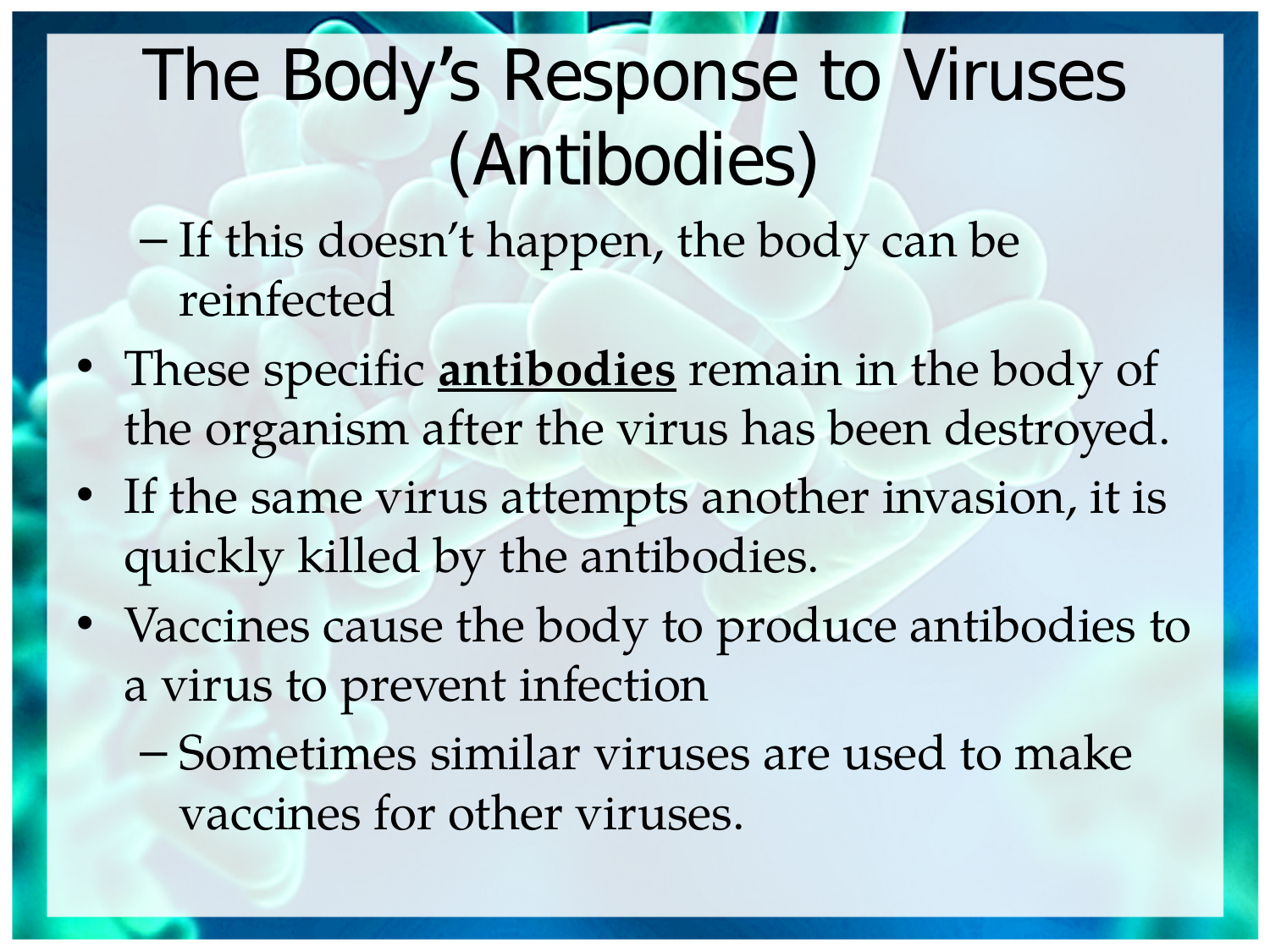

# The Body’s Response to Viruses (Antibodies)
If this doesn’t happen, the body can be reinfected
These specific antibodies remain in the body of the organism after the virus has been destroyed.
If the same virus attempts another invasion, it is quickly killed by the antibodies.
Vaccines cause the body to produce antibodies to a virus to prevent infection
Sometimes similar viruses are used to make vaccines for other viruses.